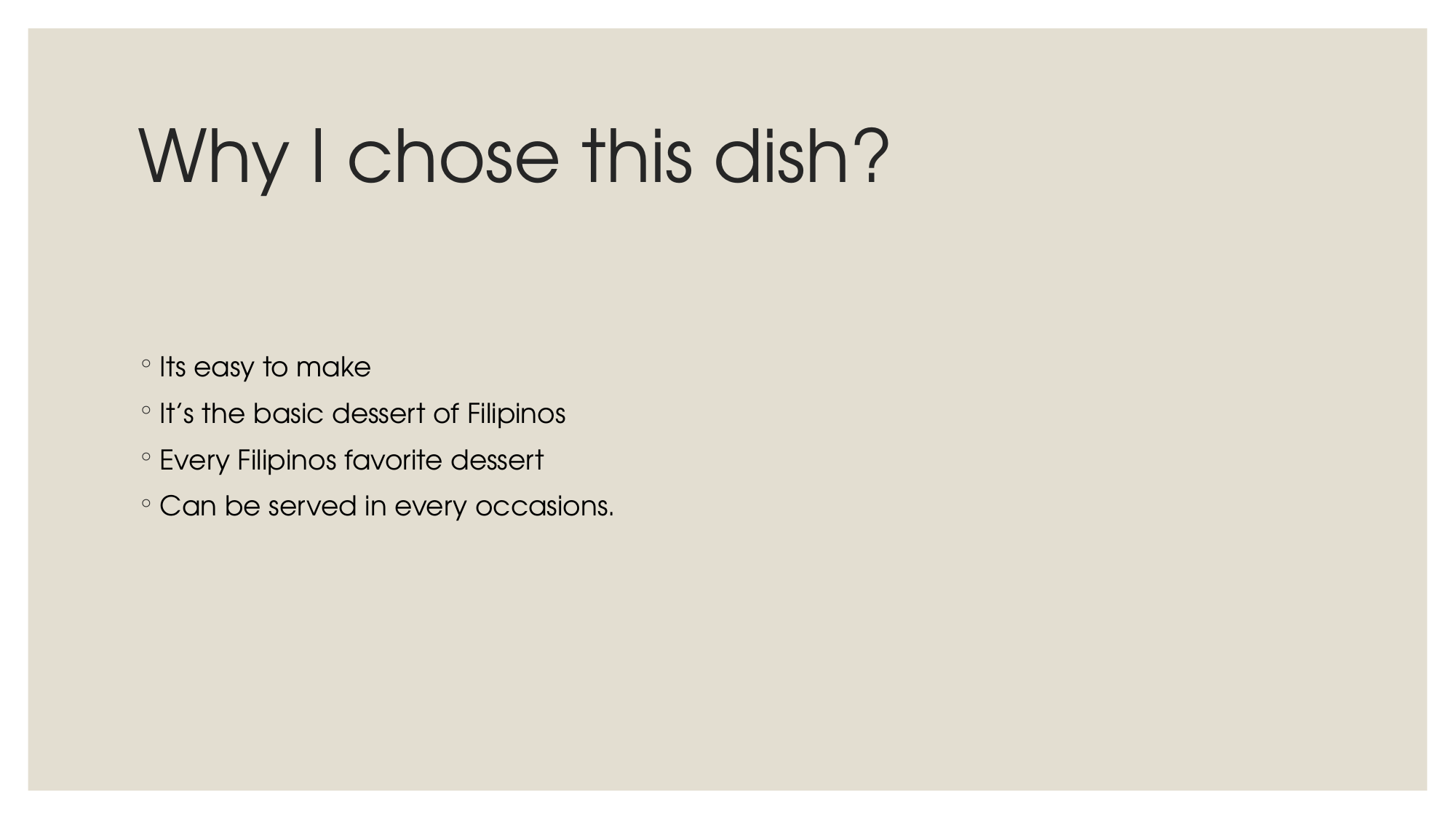

# Why I chose this dish?

Its easy to make
It’s the basic dessert of Filipinos
Every Filipinos favorite dessert
Can be served in every occasions.